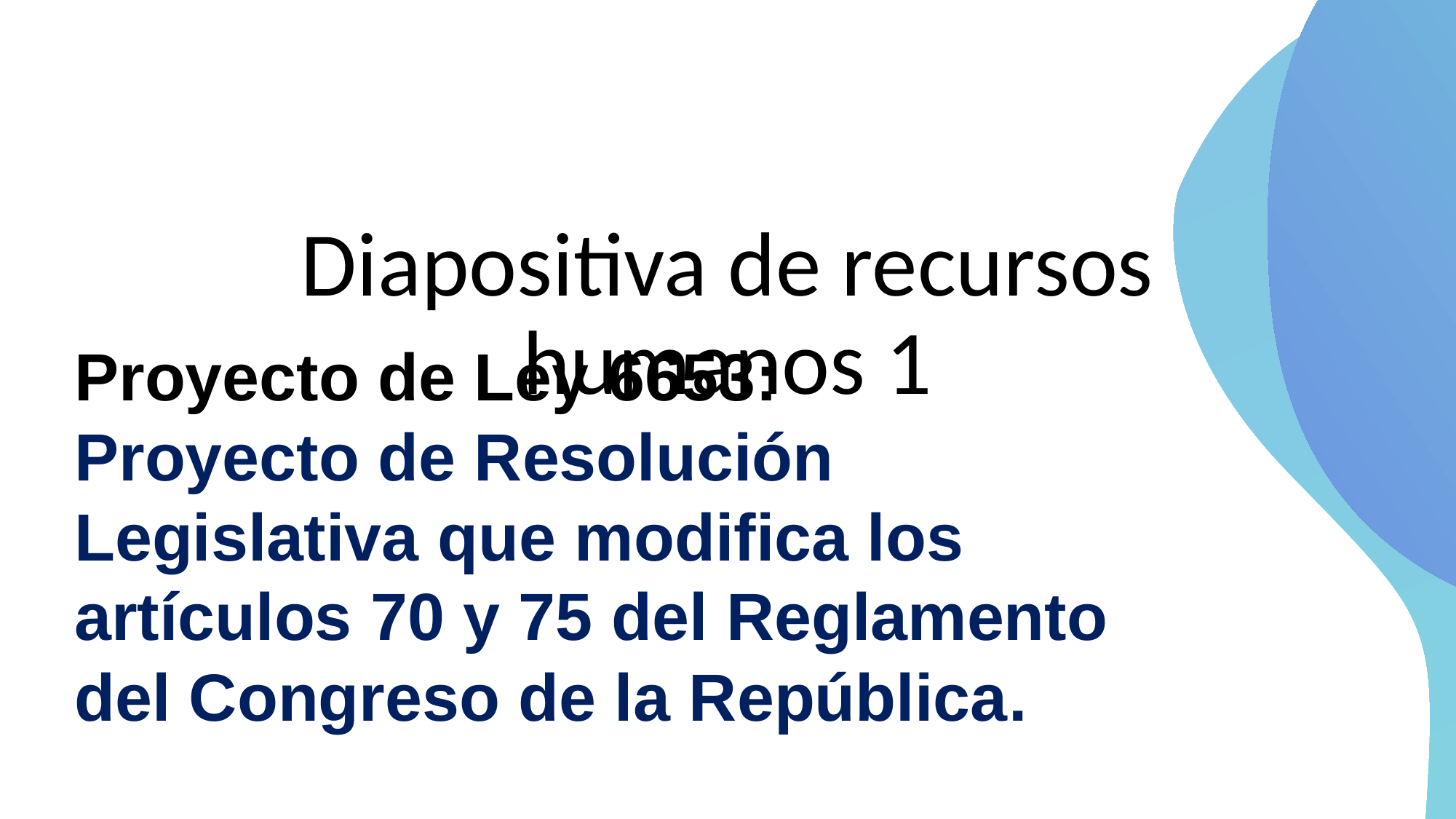

# Diapositiva de recursos humanos 1
Proyecto de Ley 6653:
Proyecto de Resolución Legislativa que modifica los artículos 70 y 75 del Reglamento del Congreso de la República.